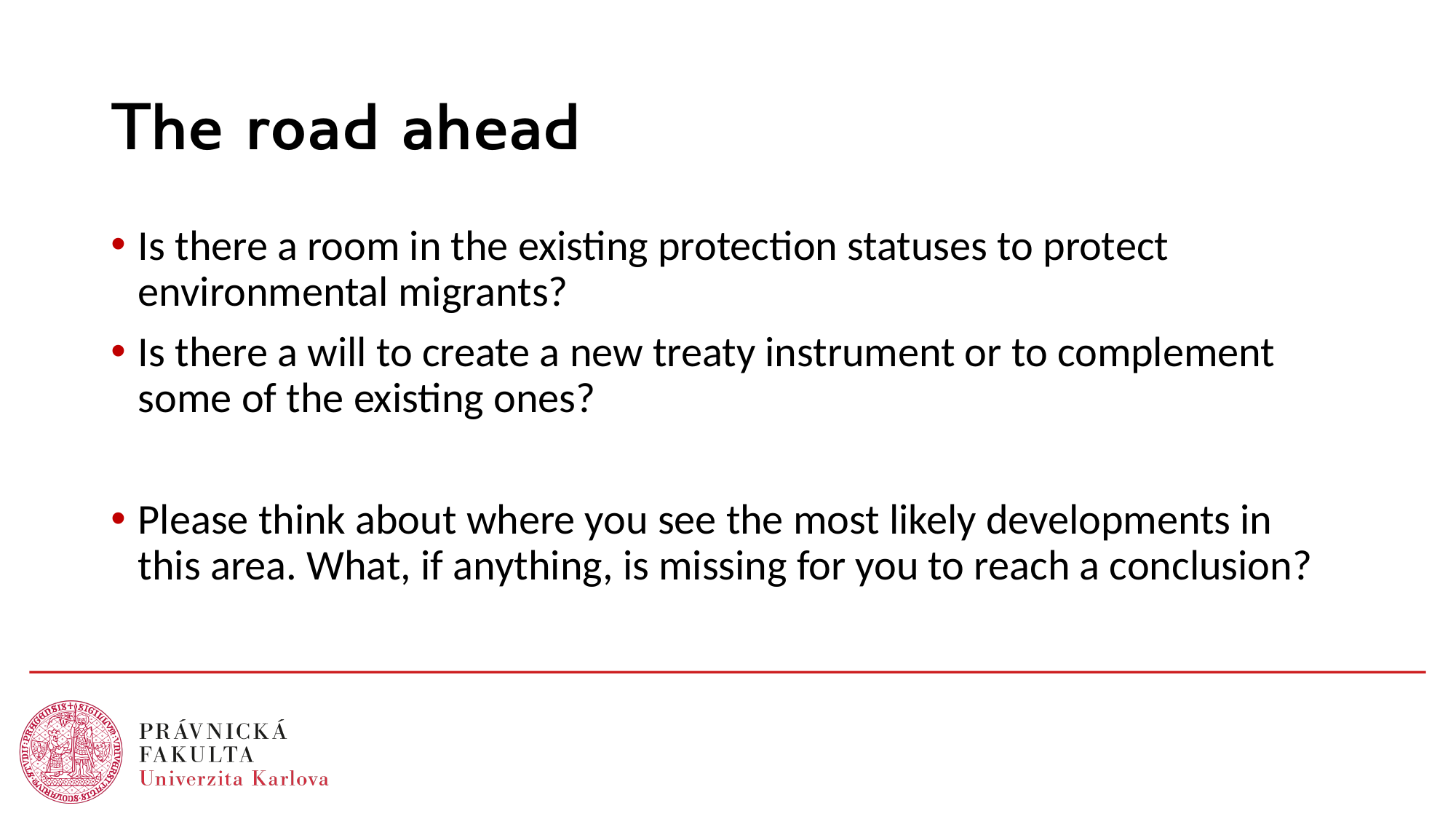

# The road ahead
Is there a room in the existing protection statuses to protect environmental migrants?
Is there a will to create a new treaty instrument or to complement some of the existing ones?

Please think about where you see the most likely developments in this area. What, if anything, is missing for you to reach a conclusion?